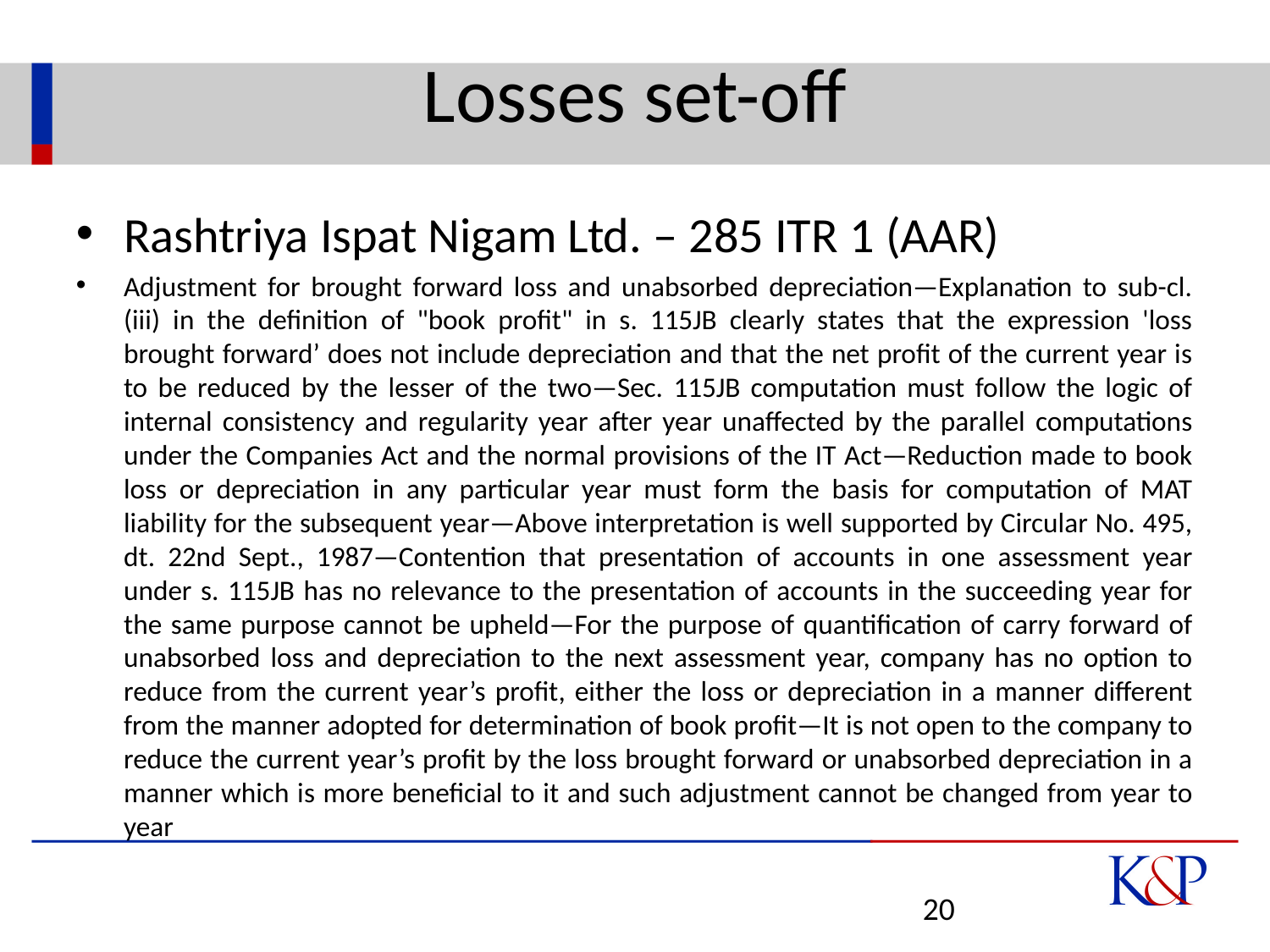

# Losses set-off
Rashtriya Ispat Nigam Ltd. – 285 ITR 1 (AAR)
Adjustment for brought forward loss and unabsorbed depreciation—Explanation to sub-cl. (iii) in the definition of "book profit" in s. 115JB clearly states that the expression 'loss brought forward’ does not include depreciation and that the net profit of the current year is to be reduced by the lesser of the two—Sec. 115JB computation must follow the logic of internal consistency and regularity year after year unaffected by the parallel computations under the Companies Act and the normal provisions of the IT Act—Reduction made to book loss or depreciation in any particular year must form the basis for computation of MAT liability for the subsequent year—Above interpretation is well supported by Circular No. 495, dt. 22nd Sept., 1987—Contention that presentation of accounts in one assessment year under s. 115JB has no relevance to the presentation of accounts in the succeeding year for the same purpose cannot be upheld—For the purpose of quantification of carry forward of unabsorbed loss and depreciation to the next assessment year, company has no option to reduce from the current year’s profit, either the loss or depreciation in a manner different from the manner adopted for determination of book profit—It is not open to the company to reduce the current year’s profit by the loss brought forward or unabsorbed depreciation in a manner which is more beneficial to it and such adjustment cannot be changed from year to year
20